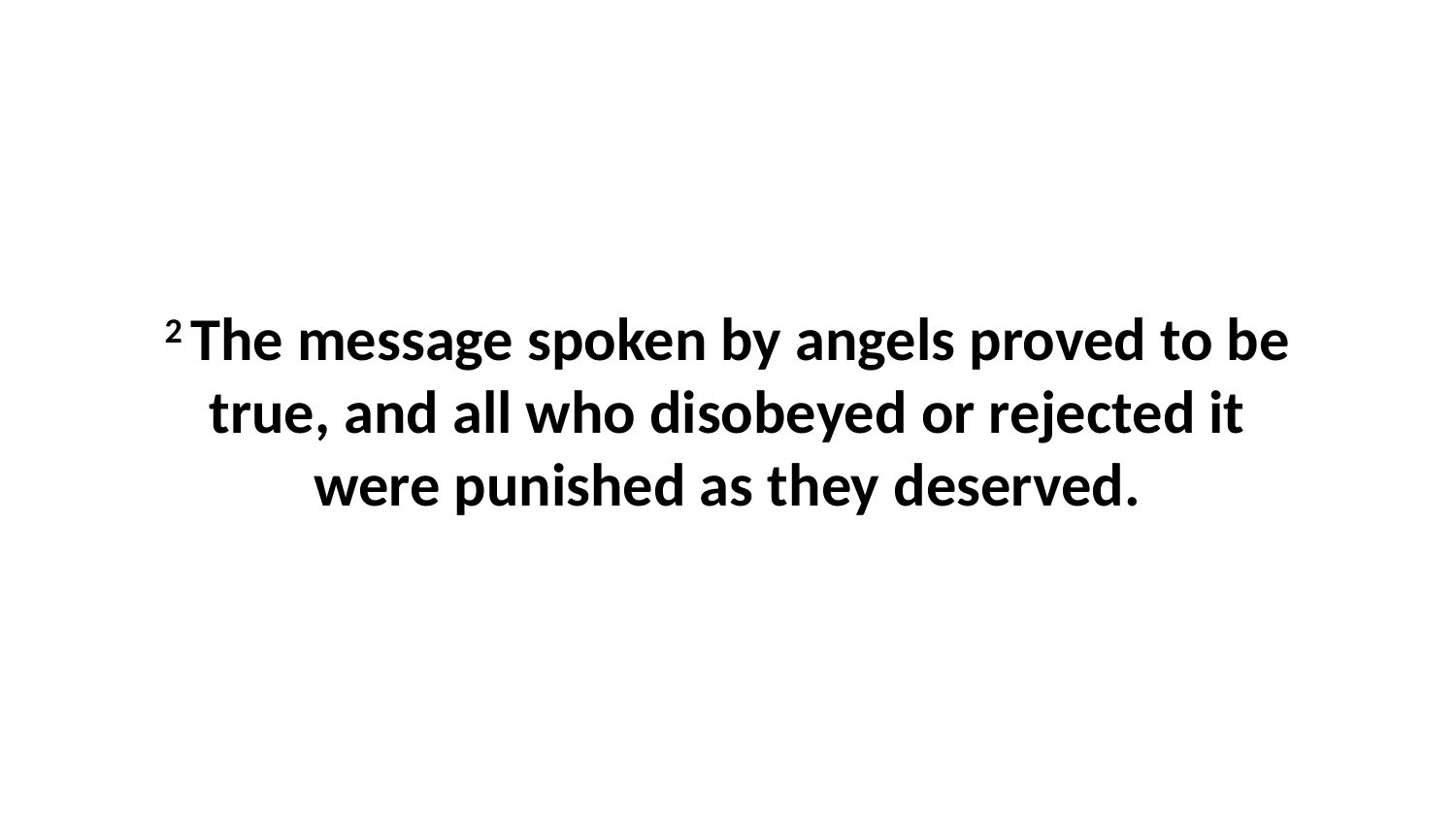

2 The message spoken by angels proved to be true, and all who disobeyed or rejected it were punished as they deserved.